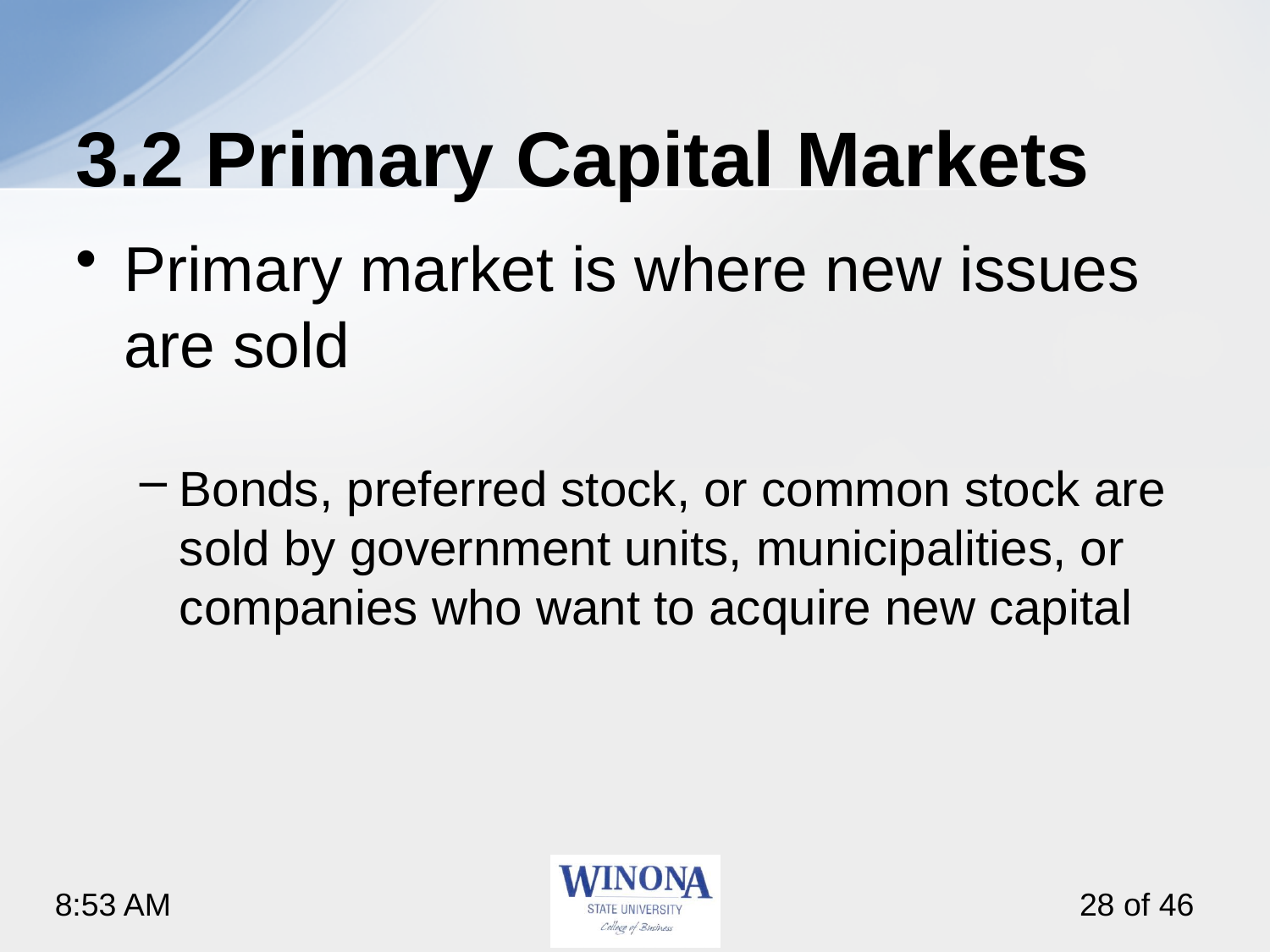

# 3.2 Primary Capital Markets
Primary market is where new issues are sold

Bonds, preferred stock, or common stock are sold by government units, municipalities, or companies who want to acquire new capital